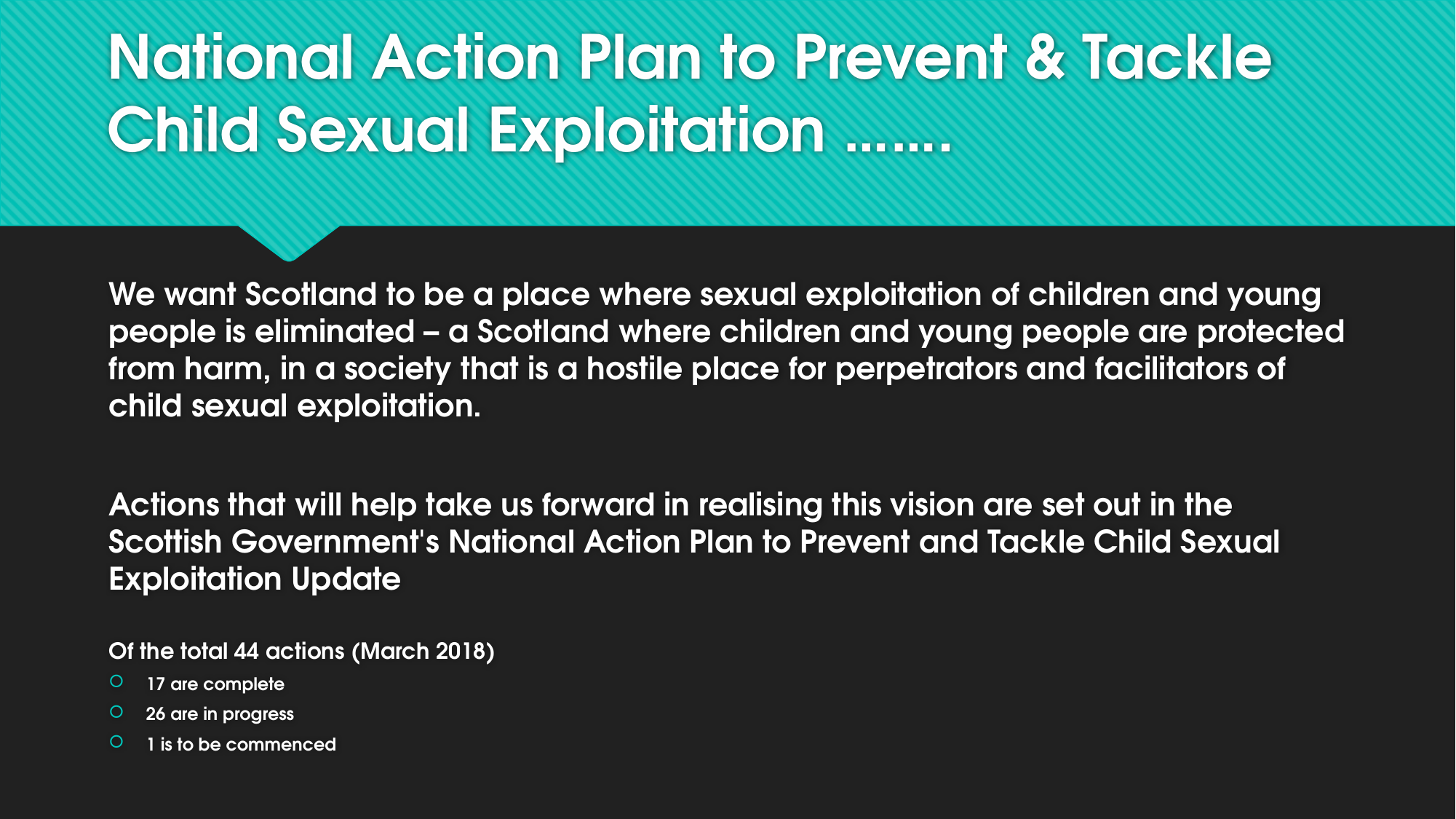

# National Action Plan to Prevent & Tackle Child Sexual Exploitation …….
We want Scotland to be a place where sexual exploitation of children and young people is eliminated – a Scotland where children and young people are protected from harm, in a society that is a hostile place for perpetrators and facilitators of child sexual exploitation.

Actions that will help take us forward in realising this vision are set out in the Scottish Government's National Action Plan to Prevent and Tackle Child Sexual Exploitation Update

Of the total 44 actions (March 2018)
17 are complete
26 are in progress
1 is to be commenced